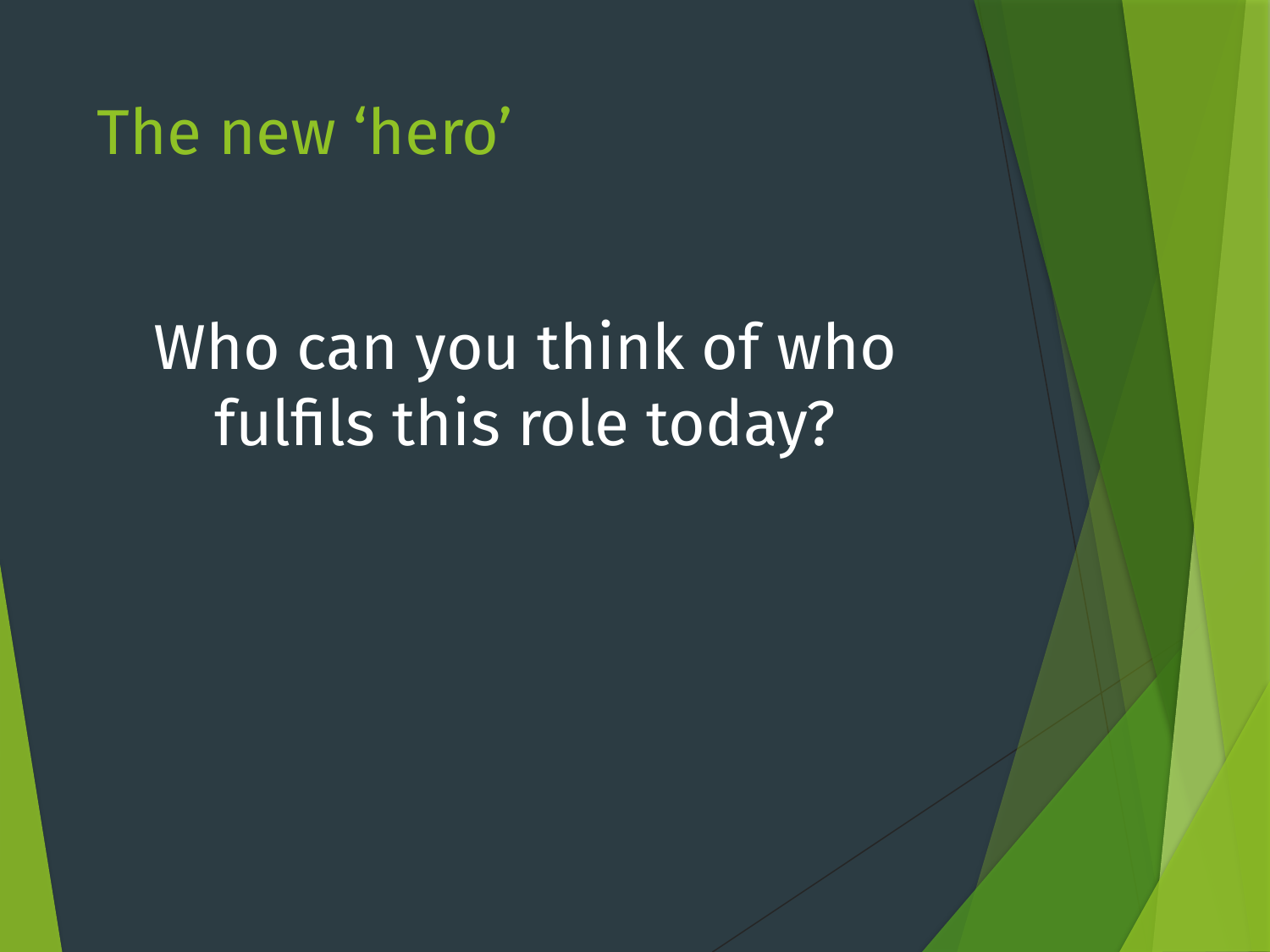

# The new ‘hero’
Who can you think of who fulfils this role today?